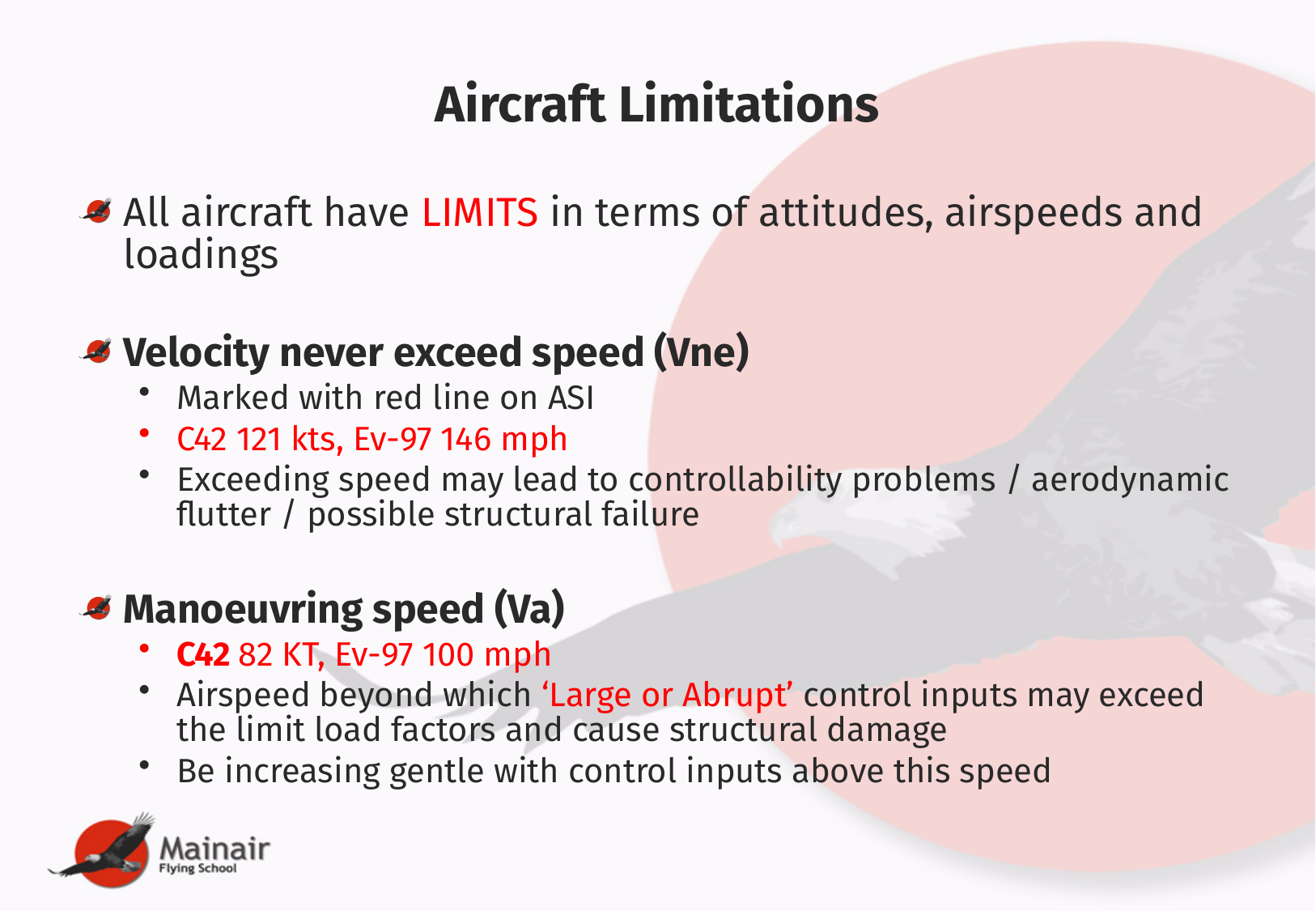

# Aircraft Limitations
All aircraft have LIMITS in terms of attitudes, airspeeds and loadings

Velocity never exceed speed (Vne)
Marked with red line on ASI
C42 121 kts, Ev-97 146 mph
Exceeding speed may lead to controllability problems / aerodynamic flutter / possible structural failure

Manoeuvring speed (Va)
C42 82 KT, Ev-97 100 mph
Airspeed beyond which ‘Large or Abrupt’ control inputs may exceed the limit load factors and cause structural damage
Be increasing gentle with control inputs above this speed